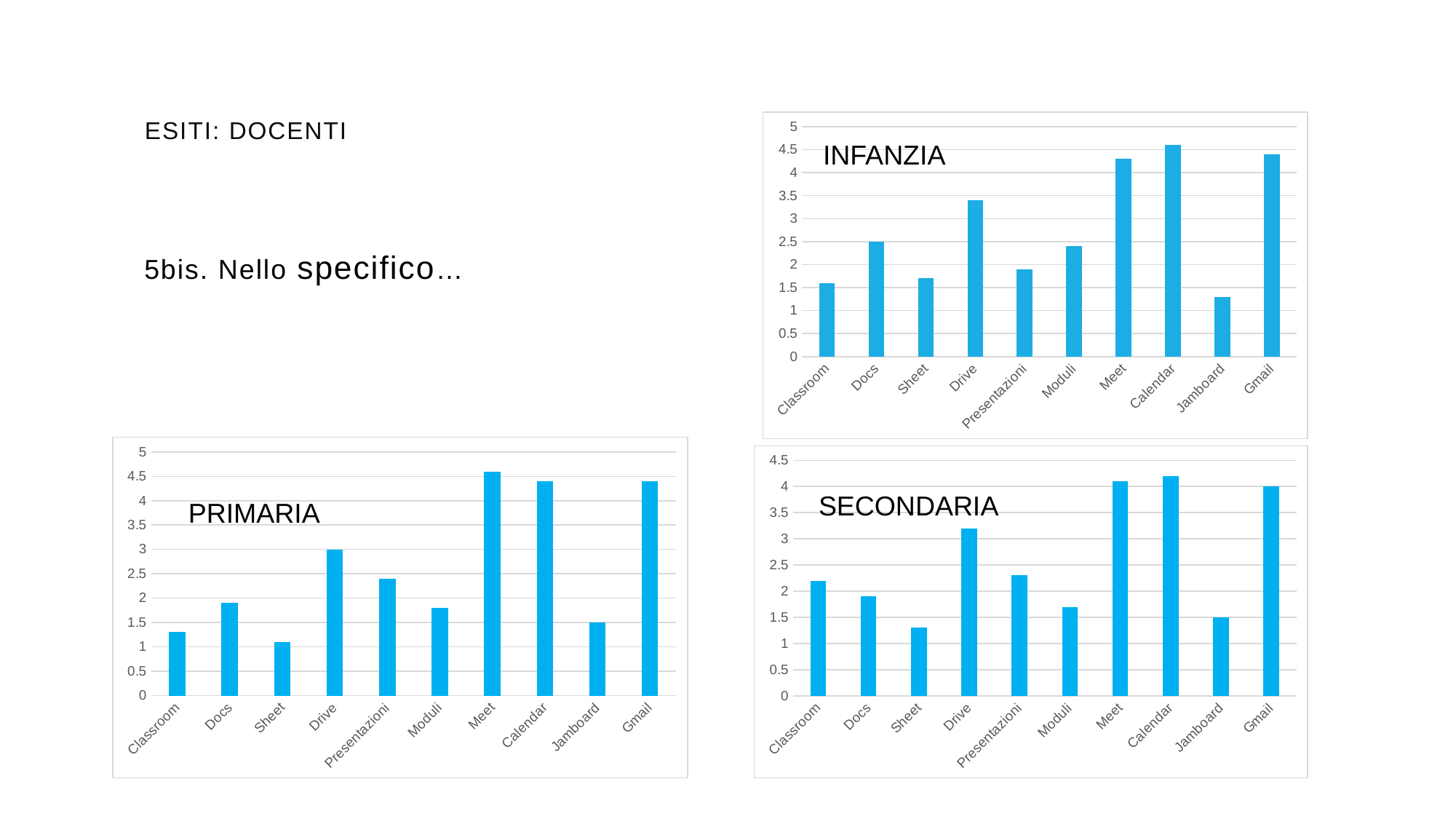

ESITI: DOCENTI

### Chart

| Category |  |
|---|---|
| Classroom | 1.6 |
| Docs | 2.5 |
| Sheet | 1.7 |
| Drive | 3.4 |
| Presentazioni | 1.9 |
| Moduli | 2.4 |
| Meet | 4.3 |
| Calendar | 4.6 |
| Jamboard | 1.3 |
| Gmail | 4.4 |
INFANZIA
5bis. Nello specifico…

### Chart

| Category |  |
|---|---|
| Classroom | 1.3 |
| Docs | 1.9 |
| Sheet | 1.1 |
| Drive | 3.0 |
| Presentazioni | 2.4 |
| Moduli | 1.8 |
| Meet | 4.6 |
| Calendar | 4.4 |
| Jamboard | 1.5 |
| Gmail | 4.4 |

### Chart

| Category |  |
|---|---|
| Classroom | 2.2 |
| Docs | 1.9 |
| Sheet | 1.3 |
| Drive | 3.2 |
| Presentazioni | 2.3 |
| Moduli | 1.7 |
| Meet | 4.1 |
| Calendar | 4.2 |
| Jamboard | 1.5 |
| Gmail | 4.0 |
SECONDARIA
PRIMARIA